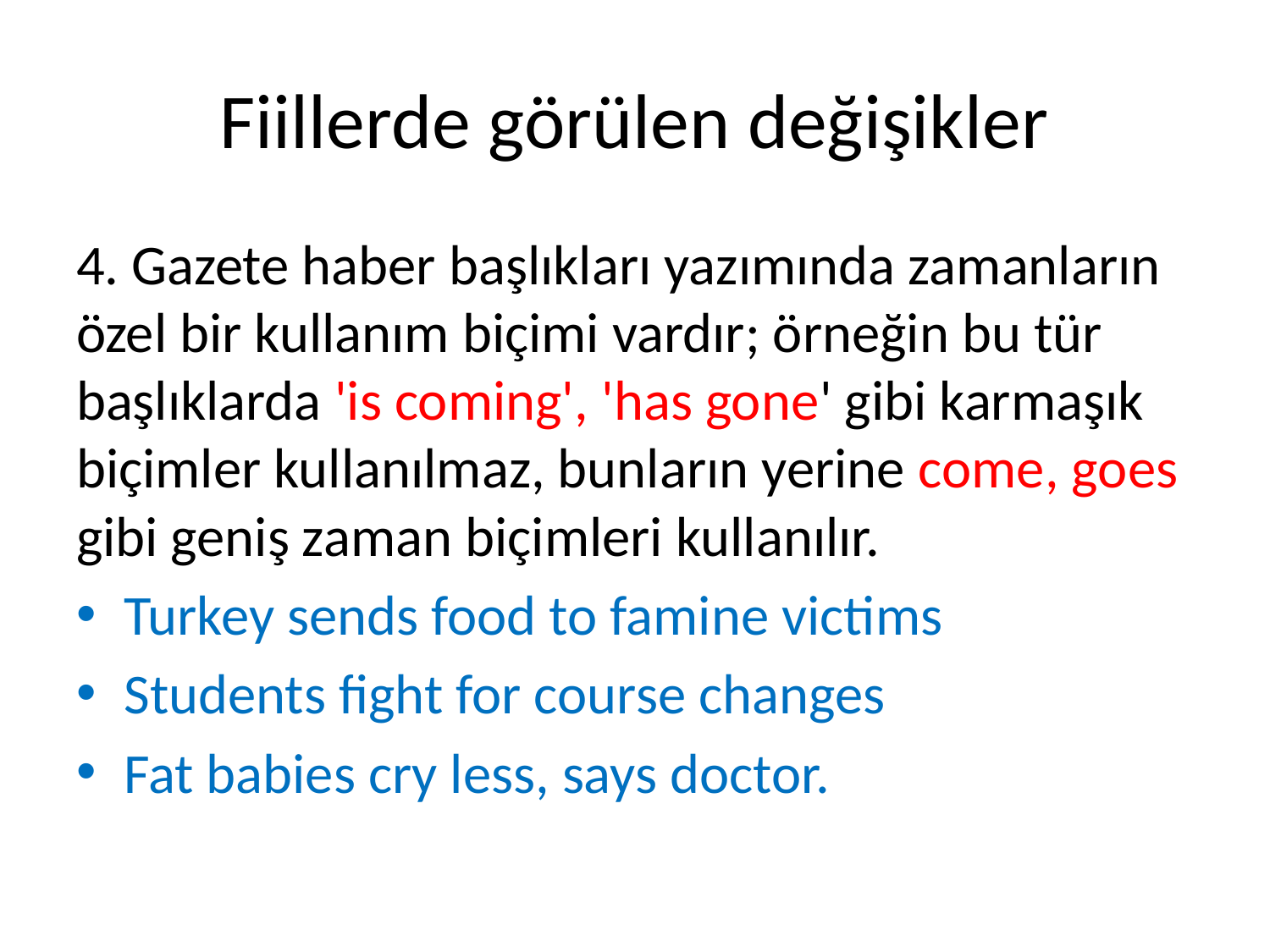

# Fiillerde görülen değişikler
4. Gazete haber başlıkları yazımında zamanların özel bir kullanım biçimi vardır; örneğin bu tür başlıklarda 'is coming', 'has gone' gibi karmaşık biçimler kullanılmaz, bunların yerine come, goes gibi geniş zaman biçimleri kullanılır.
Turkey sends food to famine victims
Students fight for course changes
Fat babies cry less, says doctor.